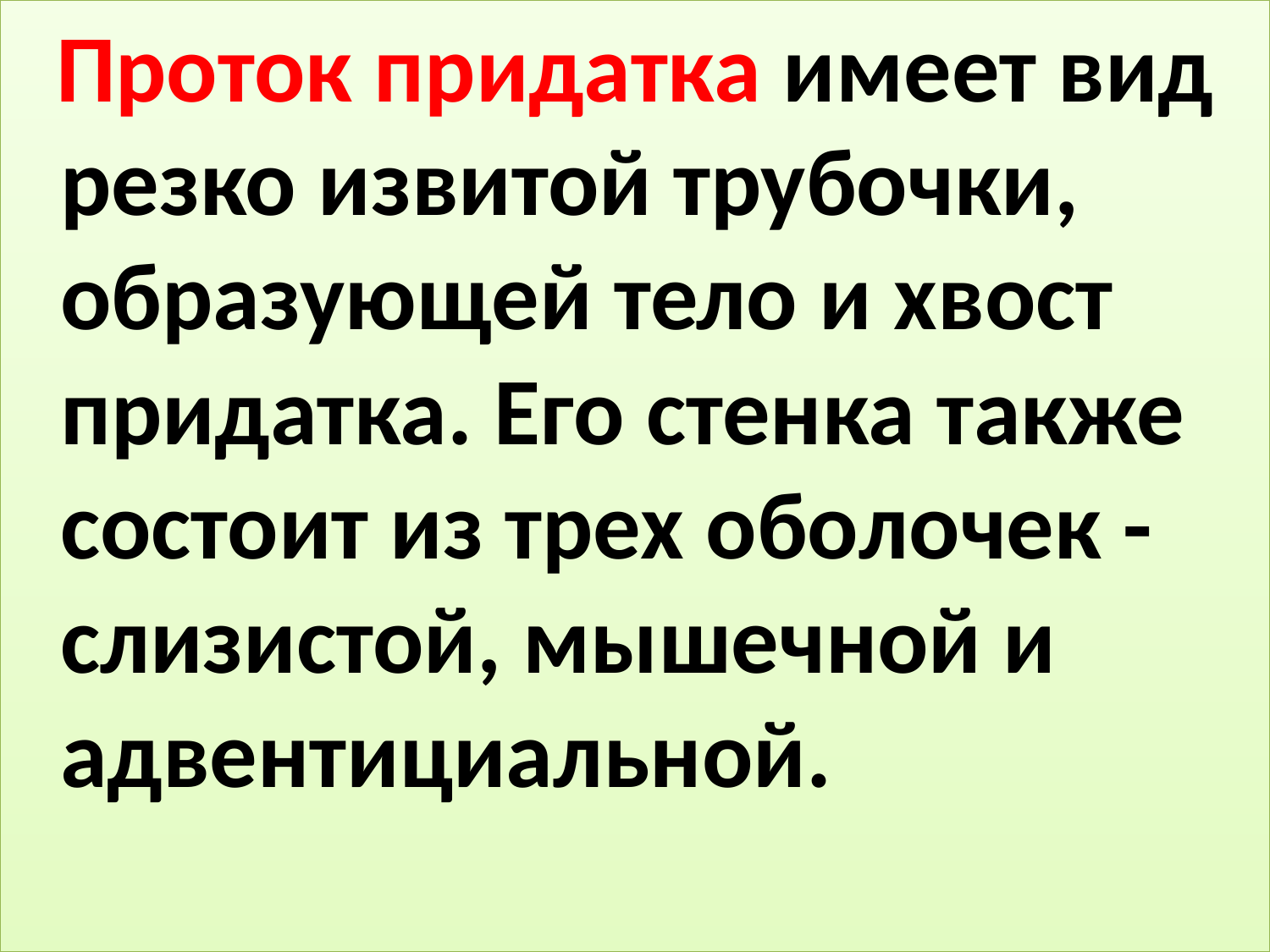

Проток придатка имеет вид резко извитой трубочки, образующей тело и хвост придатка. Его стенка также состоит из трех оболочек - слизистой, мышечной и адвентициальной.

#